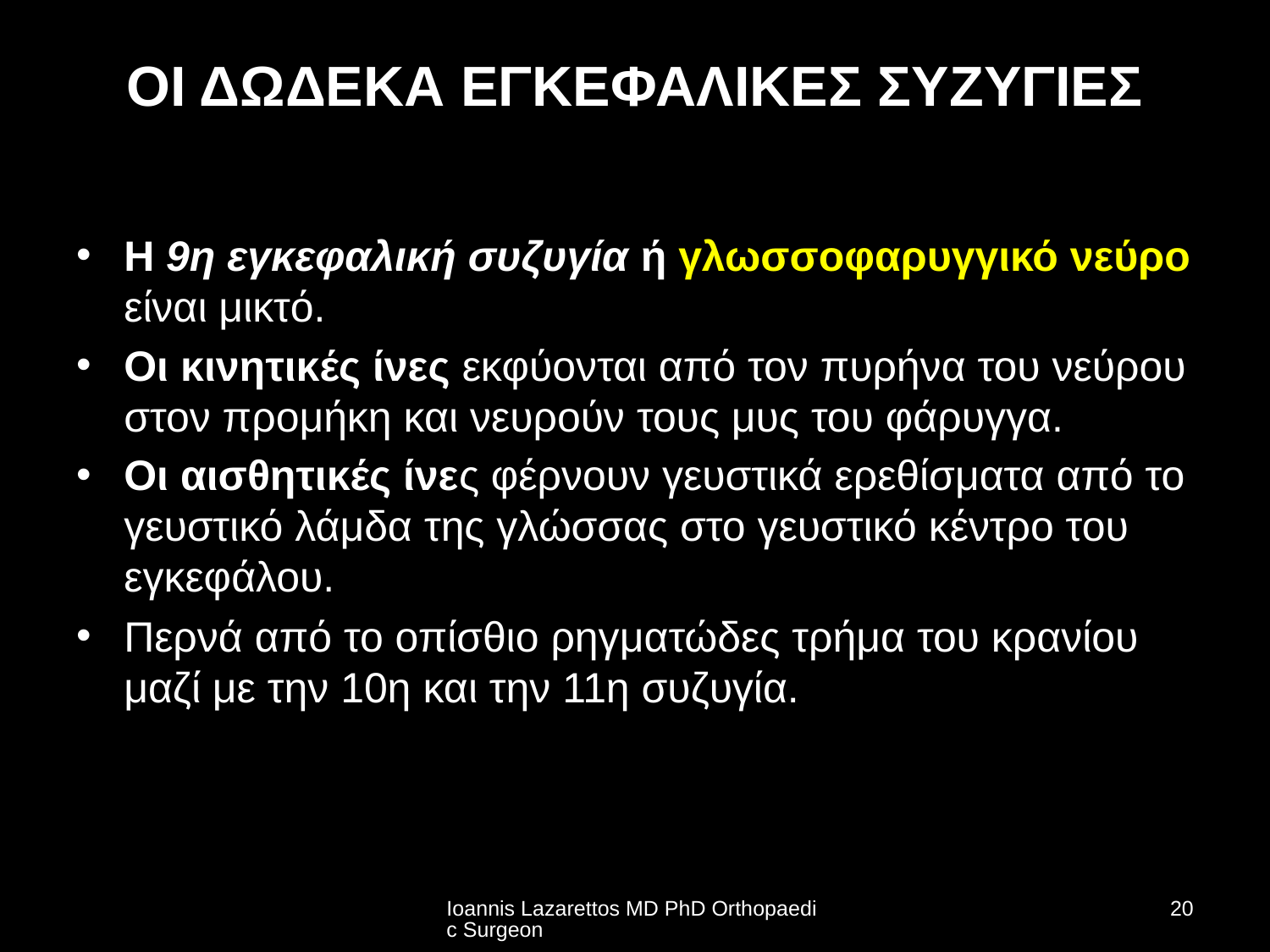

# ΟΙ ΔΩΔΕΚΑ ΕΓΚΕΦΑΛΙΚΕΣ ΣΥΖΥΓΙΕΣ
Η 9η εγκεφαλική συζυγία ή γλωσσοφαρυγγικό νεύρο είναι μικτό.
Οι κινη­τικές ίνες εκφύονται από τον πυρήνα του νεύρου στον προμήκη και νευρούν τους μυς του φάρυγγα.
Οι αισθητικές ίνες φέρνουν γευστικά ερεθίσματα από το γευστικό λάμδα της γλώσσας στο γευστικό κέντρο του εγκεφάλου.
Περνά από το οπίσθιο ρηγματώδες τρήμα του κρανίου μαζί με την 10η και την 11η συζυγία.
Ioannis Lazarettos MD PhD Orthopaedic Surgeon
20